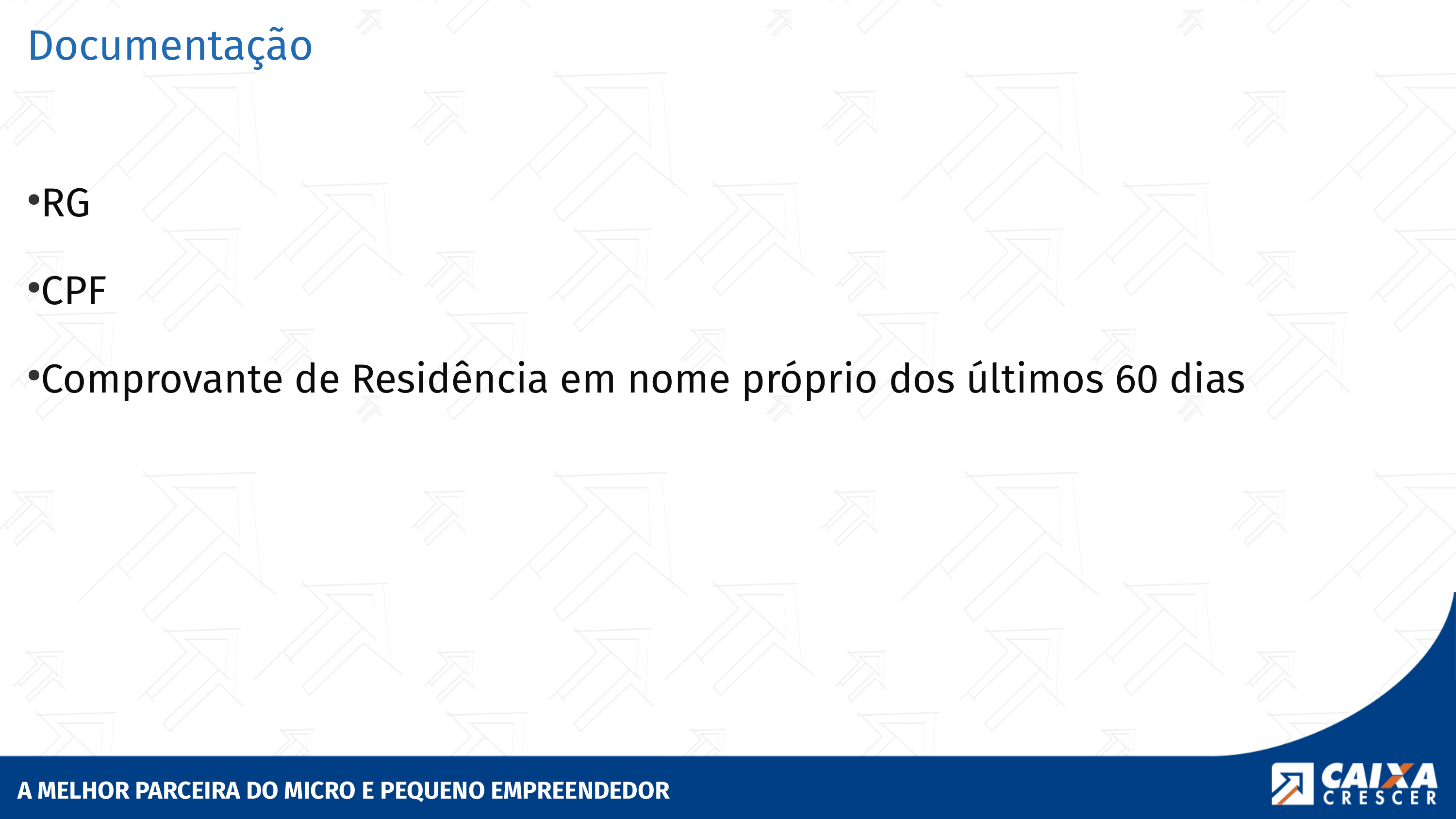

Documentação

RG
CPF
Comprovante de Residência em nome próprio dos últimos 60 dias